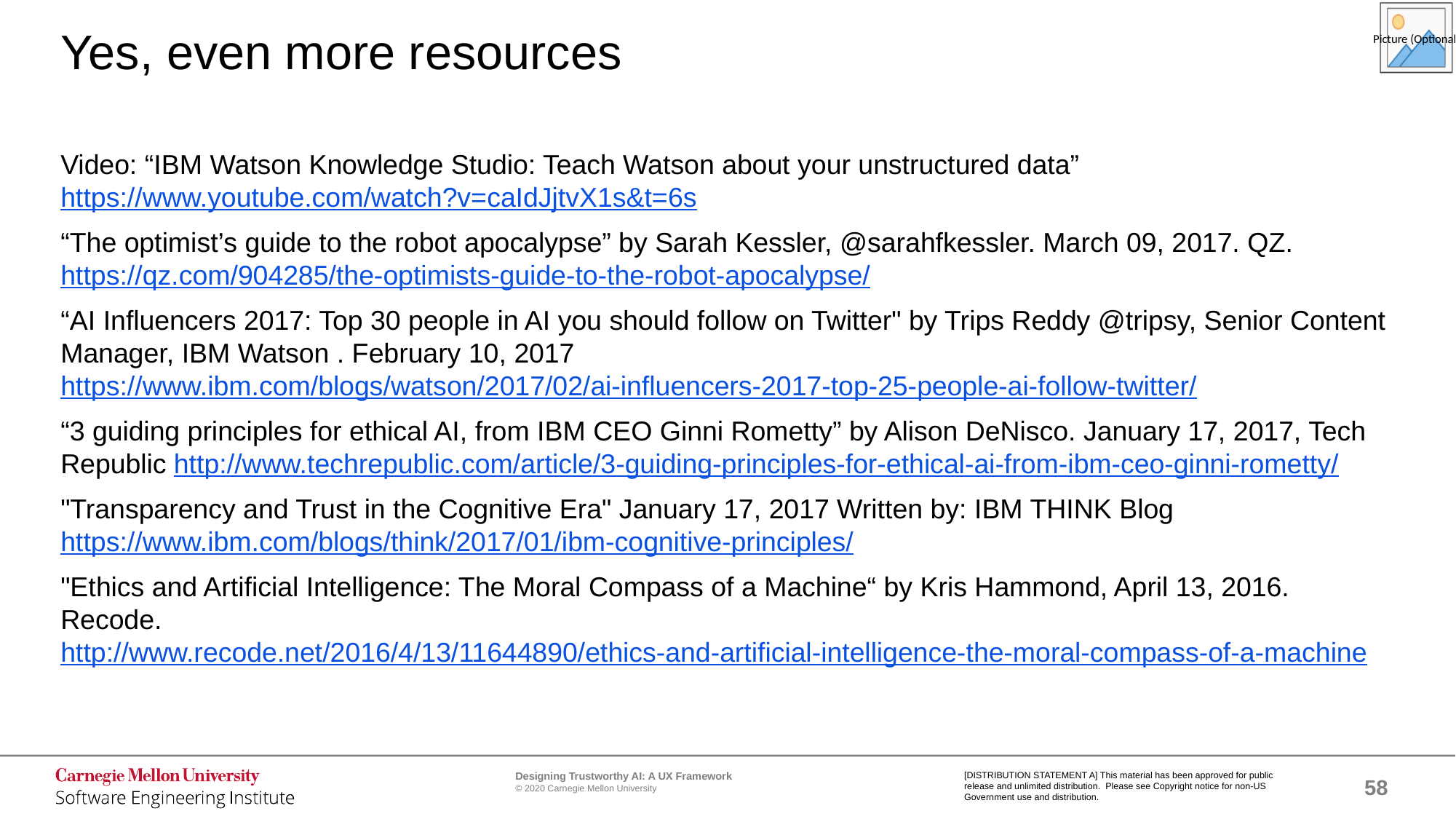

# Yes, even more resources
Video: “IBM Watson Knowledge Studio: Teach Watson about your unstructured data”  https://www.youtube.com/watch?v=caIdJjtvX1s&t=6s
“The optimist’s guide to the robot apocalypse” by Sarah Kessler, @sarahfkessler. March 09, 2017. QZ. https://qz.com/904285/the-optimists-guide-to-the-robot-apocalypse/
“AI Influencers 2017: Top 30 people in AI you should follow on Twitter" by Trips Reddy @tripsy, Senior Content Manager, IBM Watson . February 10, 2017 https://www.ibm.com/blogs/watson/2017/02/ai-influencers-2017-top-25-people-ai-follow-twitter/
“3 guiding principles for ethical AI, from IBM CEO Ginni Rometty” by Alison DeNisco. January 17, 2017, Tech Republic http://www.techrepublic.com/article/3-guiding-principles-for-ethical-ai-from-ibm-ceo-ginni-rometty/
"Transparency and Trust in the Cognitive Era" January 17, 2017 Written by: IBM THINK Blog https://www.ibm.com/blogs/think/2017/01/ibm-cognitive-principles/
"Ethics and Artificial Intelligence: The Moral Compass of a Machine“ by Kris Hammond, April 13, 2016. Recode. http://www.recode.net/2016/4/13/11644890/ethics-and-artificial-intelligence-the-moral-compass-of-a-machine